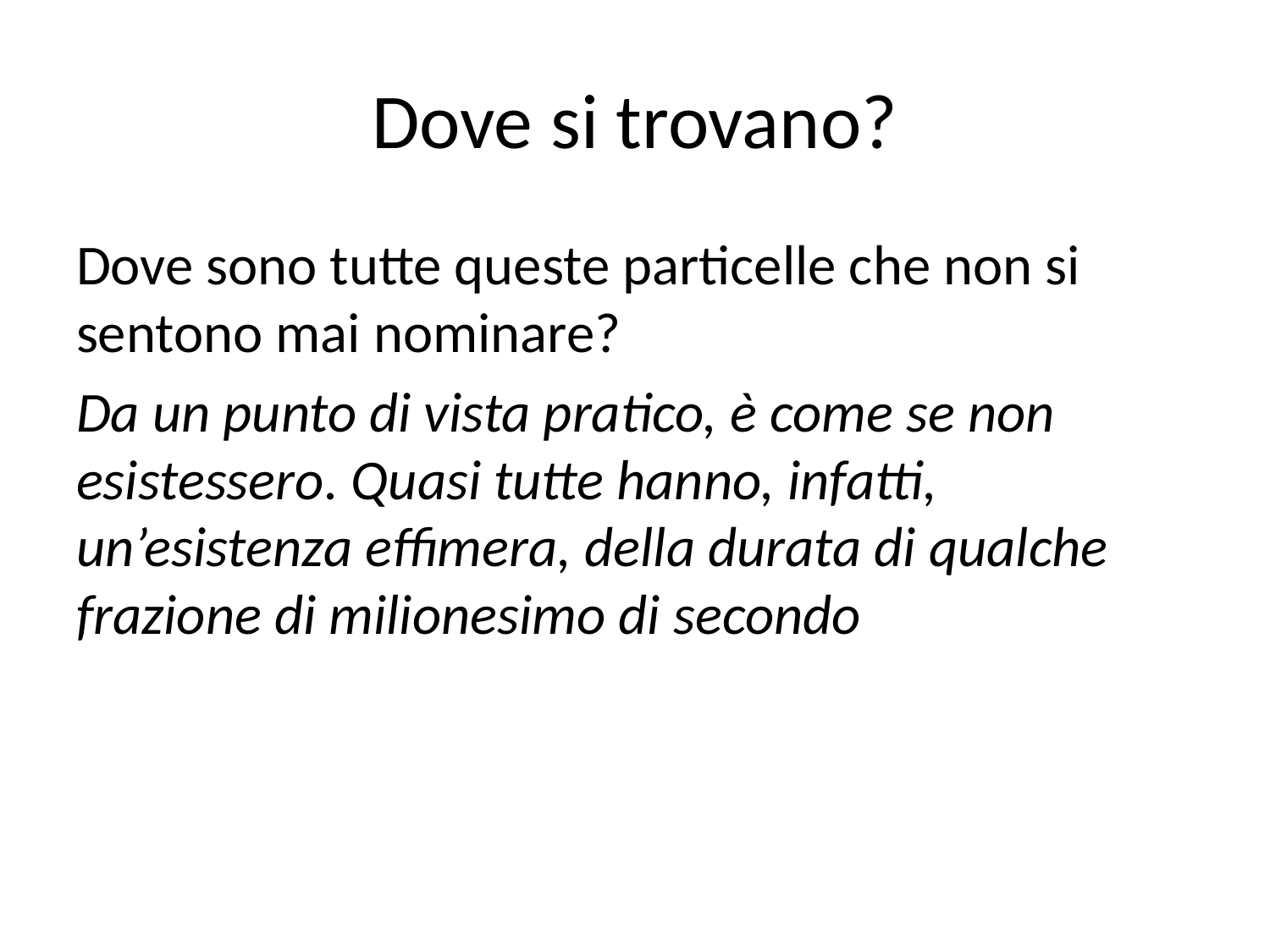

# Dove si trovano?
Dove sono tutte queste particelle che non si sentono mai nominare?
Da un punto di vista pratico, è come se non esistessero. Quasi tutte hanno, infatti, un’esistenza effimera, della durata di qualche frazione di milionesimo di secondo